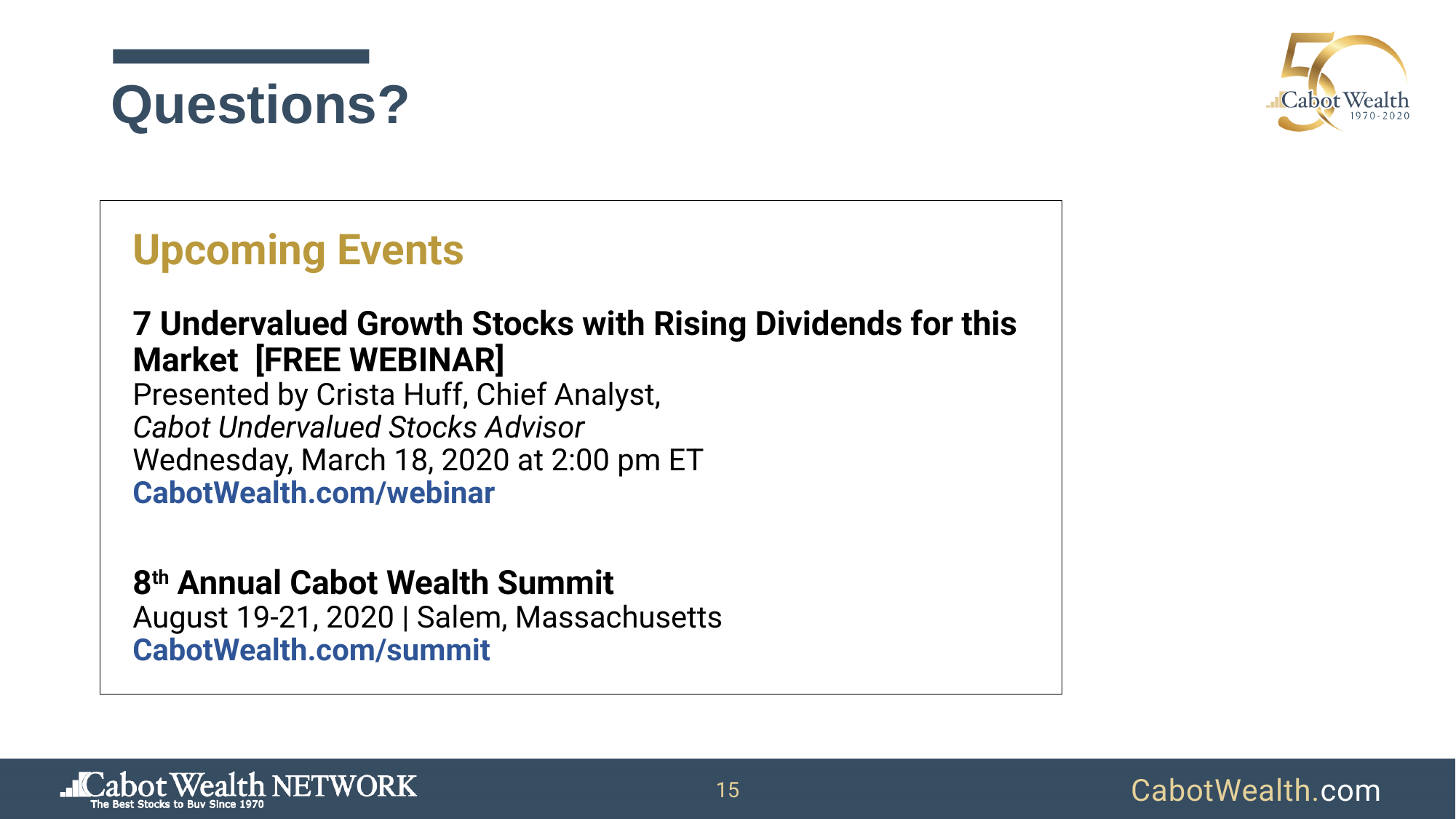

# Questions?
Upcoming Events
7 Undervalued Growth Stocks with Rising Dividends for this Market  [FREE WEBINAR]
Presented by Crista Huff, Chief Analyst,
Cabot Undervalued Stocks Advisor
Wednesday, March 18, 2020 at 2:00 pm ET
CabotWealth.com/webinar

8th Annual Cabot Wealth Summit
August 19-21, 2020 | Salem, Massachusetts
CabotWealth.com/summit